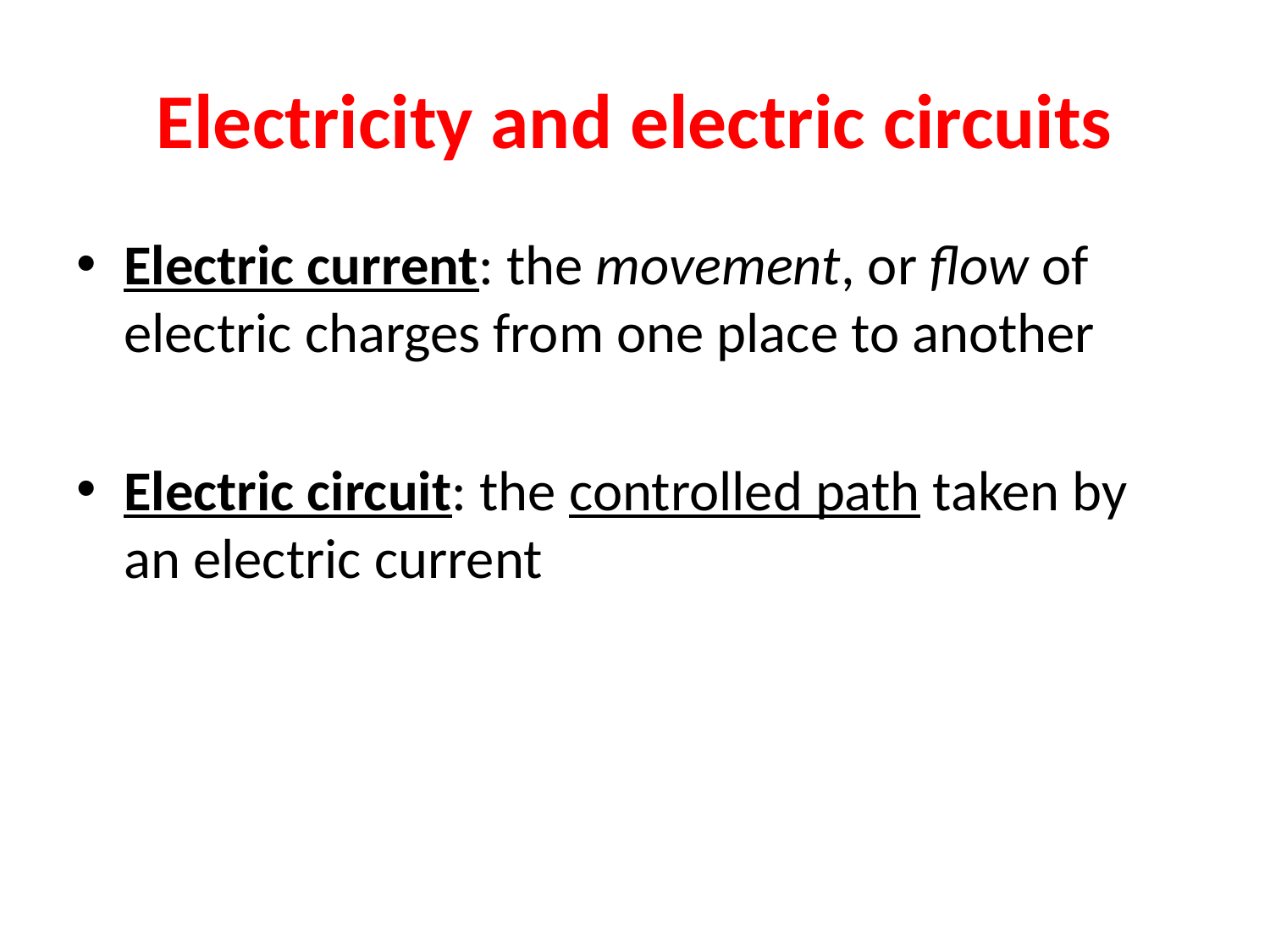

# Electricity and electric circuits
Electric current: the movement, or flow of electric charges from one place to another

Electric circuit: the controlled path taken by an electric current